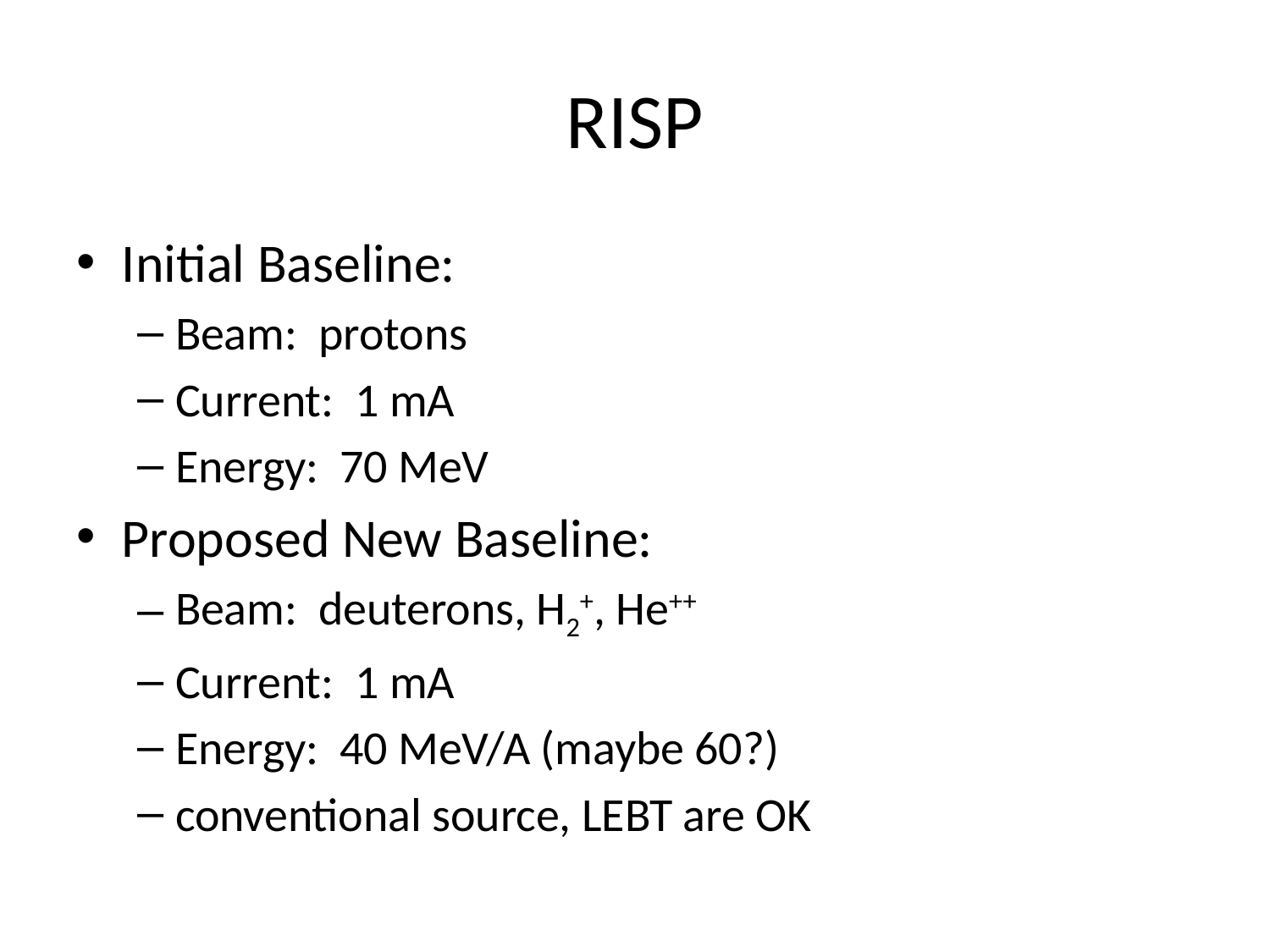

# RISP
Initial Baseline:
Beam:  protons
Current:  1 mA
Energy:  70 MeV
Proposed New Baseline:
Beam:  deuterons, H2+, He++
Current:  1 mA
Energy:  40 MeV/A (maybe 60?)
conventional source, LEBT are OK